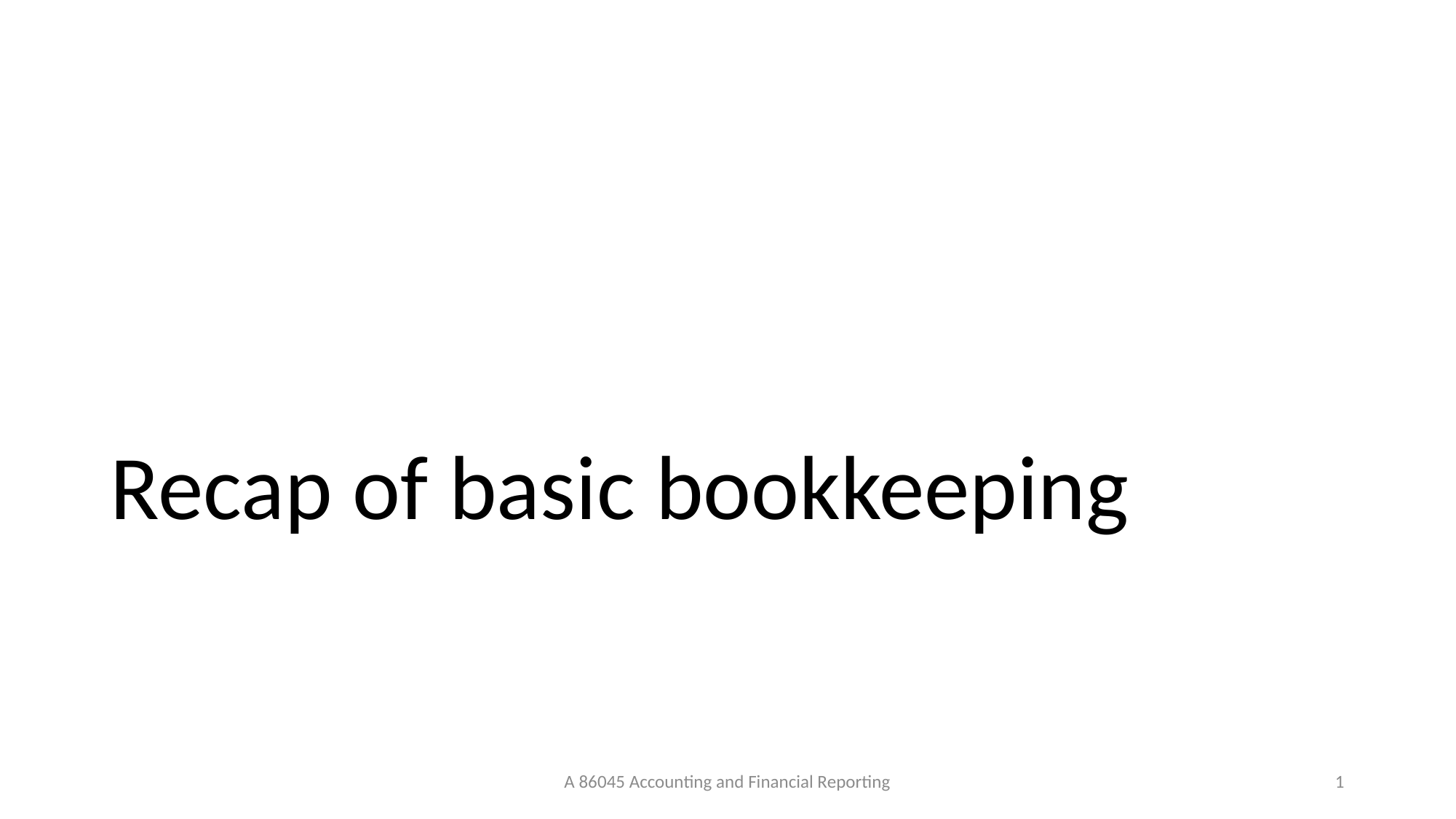

# Recap of basic bookkeeping

A 86045 Accounting and Financial Reporting
1